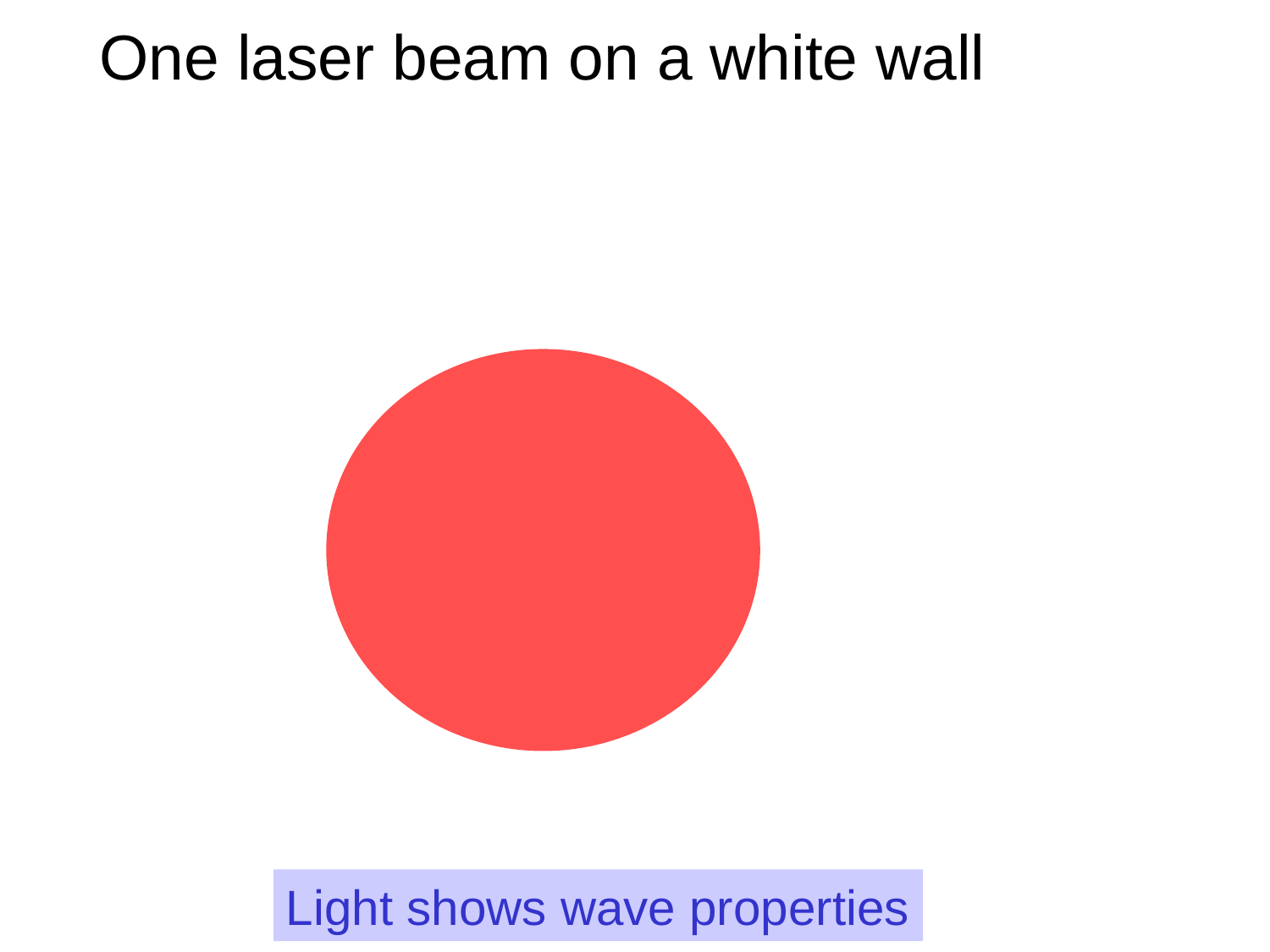

#
One laser beam on a white wall

Light shows wave properties